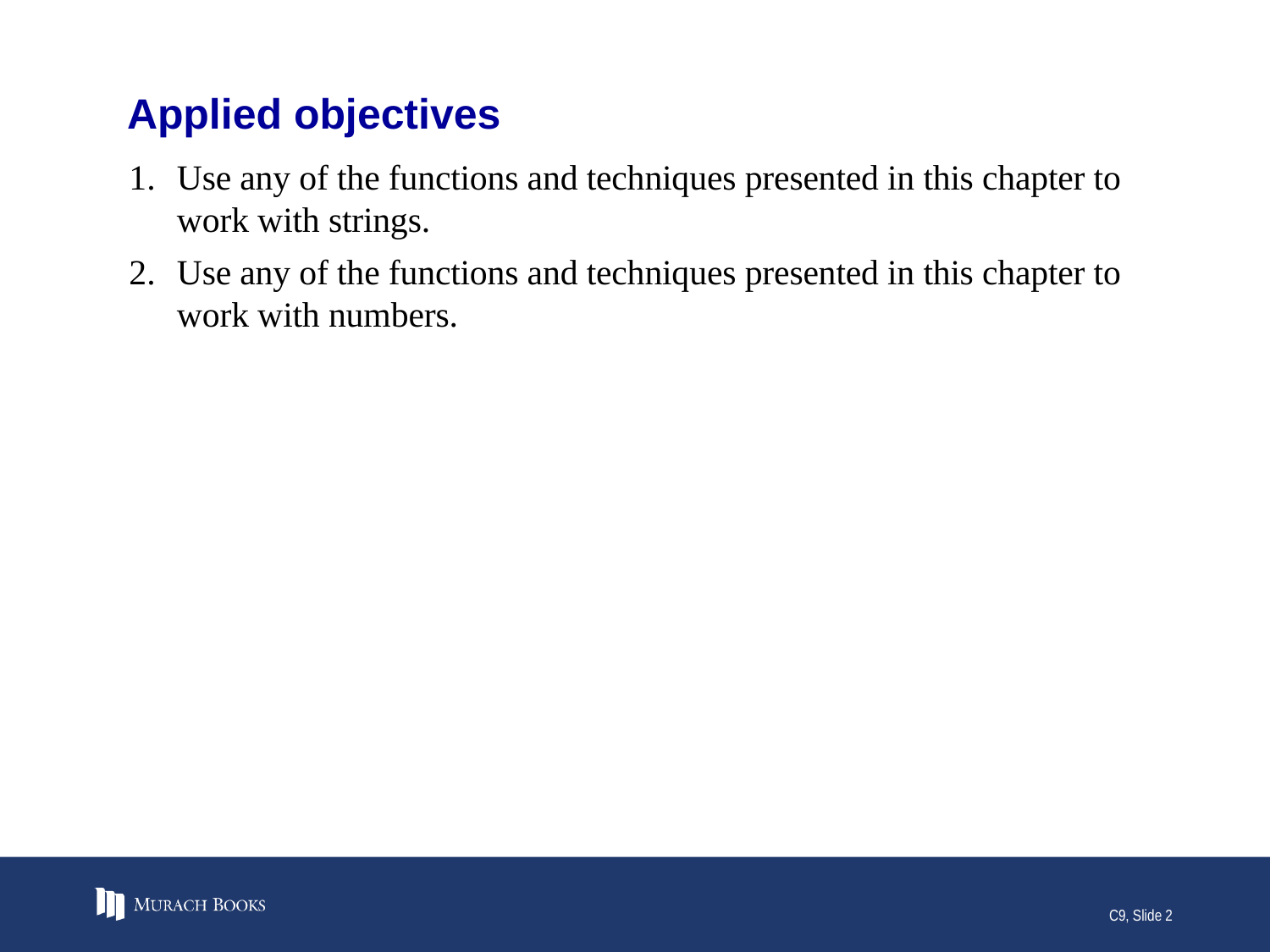

# Applied objectives
Use any of the functions and techniques presented in this chapter to work with strings.
Use any of the functions and techniques presented in this chapter to work with numbers.

C9, Slide 2